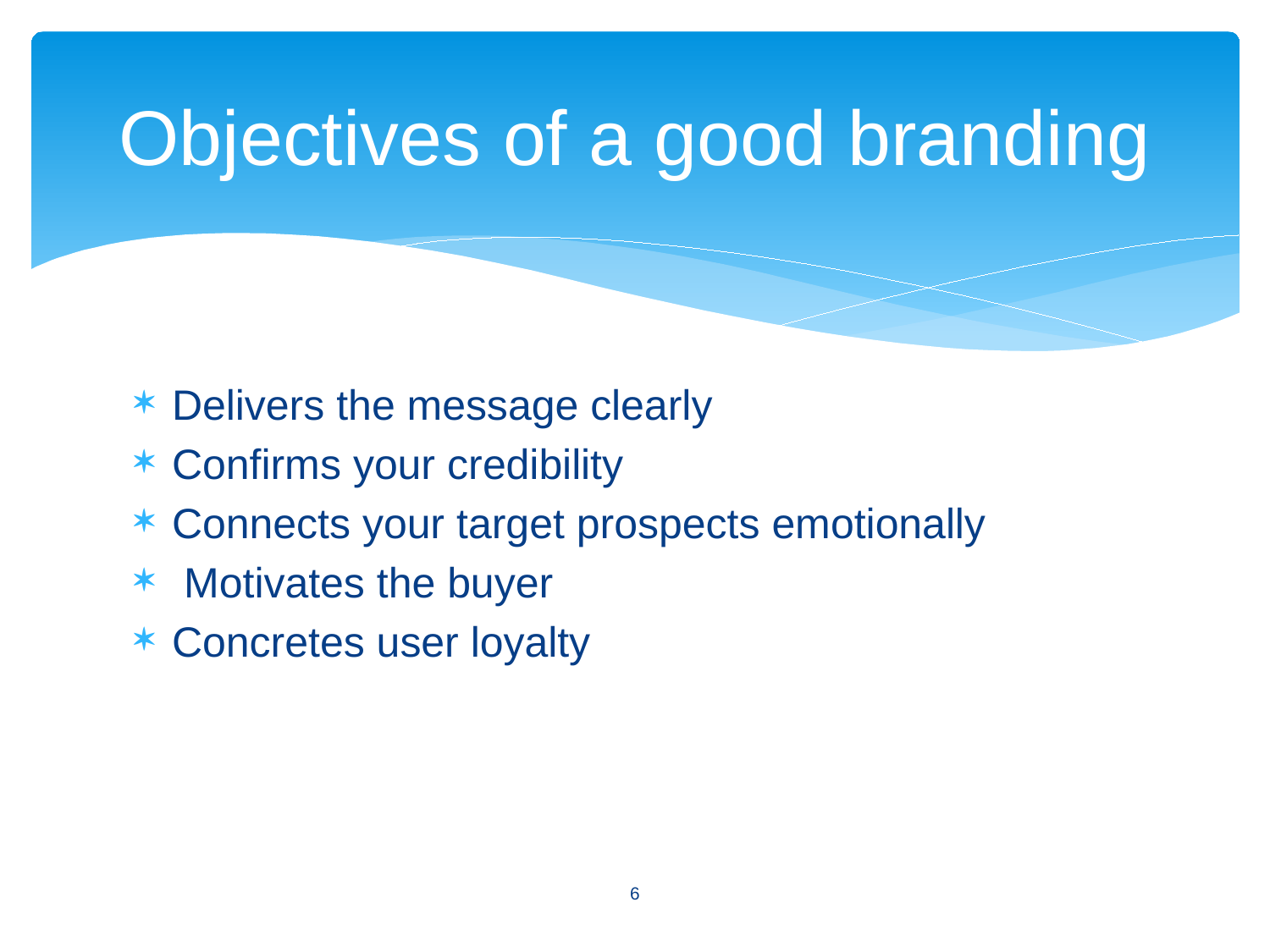

# Objectives of a good branding
Delivers the message clearly
Confirms your credibility
Connects your target prospects emotionally
 Motivates the buyer
Concretes user loyalty

6